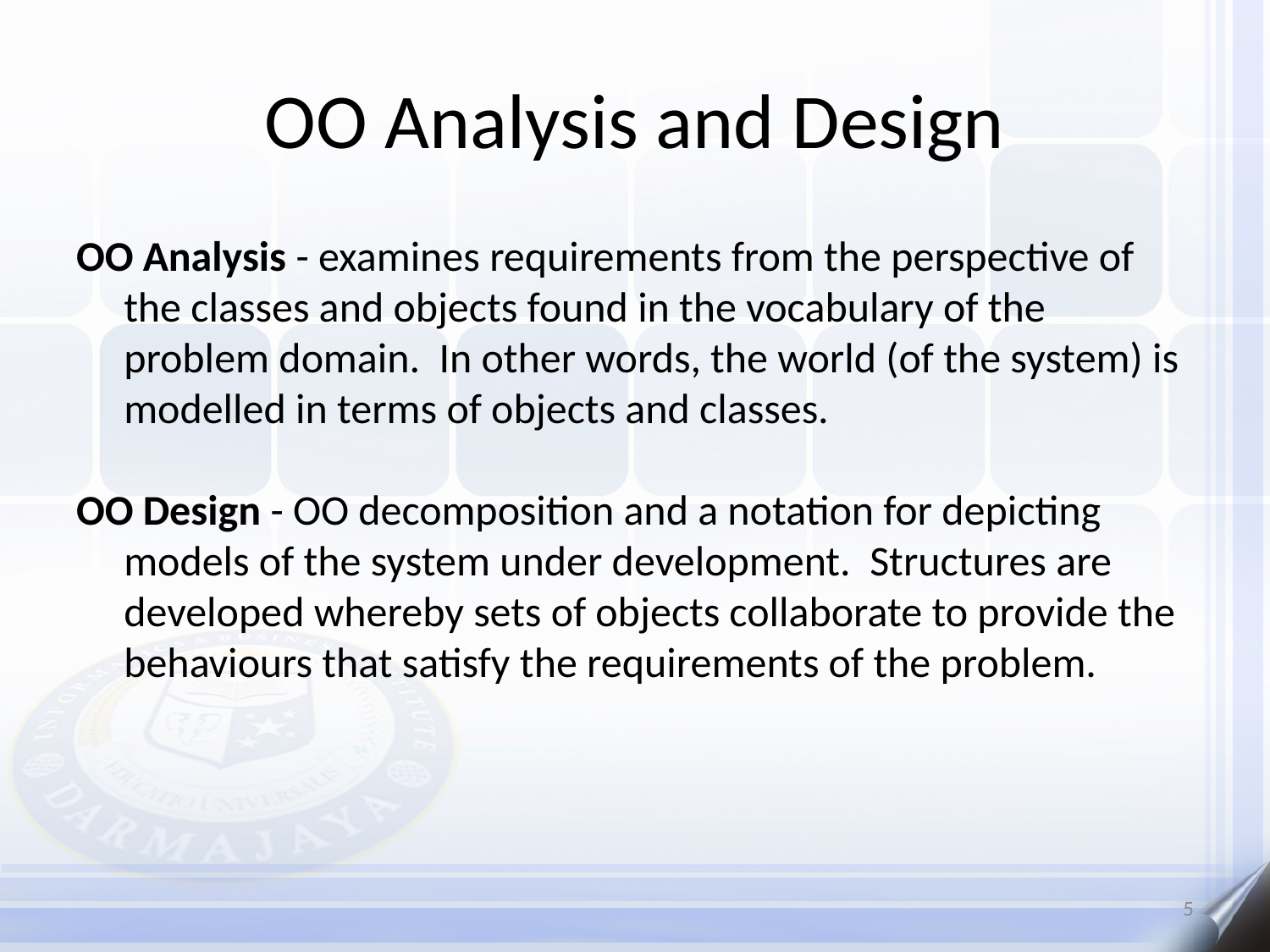

# OO Analysis and Design
OO Analysis - examines requirements from the perspective of the classes and objects found in the vocabulary of the problem domain.  In other words, the world (of the system) is modelled in terms of objects and classes.

OO Design - OO decomposition and a notation for depicting models of the system under development.  Structures are developed whereby sets of objects collaborate to provide the behaviours that satisfy the requirements of the problem.

5